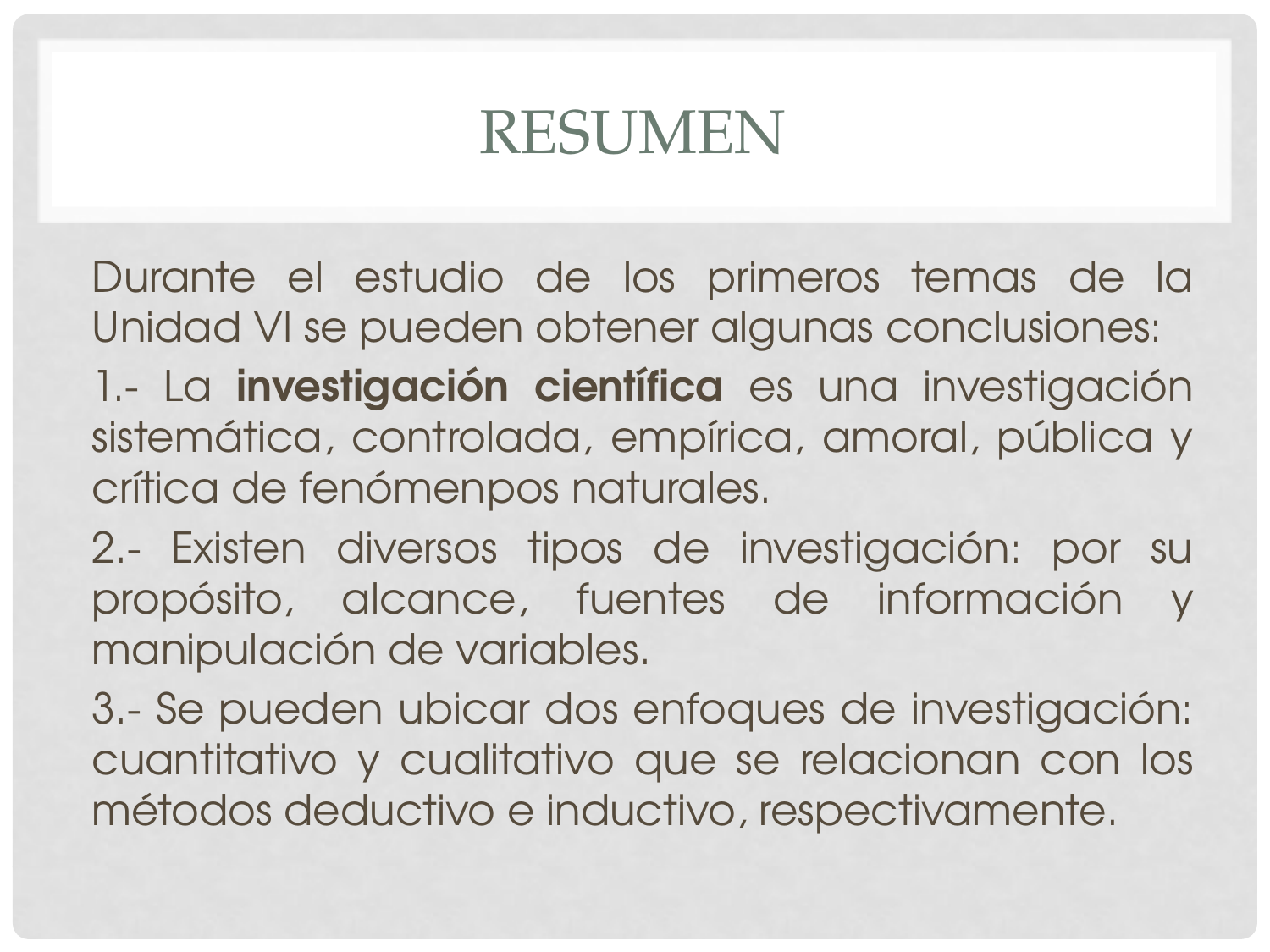

# resumen
Durante el estudio de los primeros temas de la Unidad VI se pueden obtener algunas conclusiones:
1.- La investigación científica es una investigación sistemática, controlada, empírica, amoral, pública y crítica de fenómenpos naturales.
2.- Existen diversos tipos de investigación: por su propósito, alcance, fuentes de información y manipulación de variables.
3.- Se pueden ubicar dos enfoques de investigación: cuantitativo y cualitativo que se relacionan con los métodos deductivo e inductivo, respectivamente.